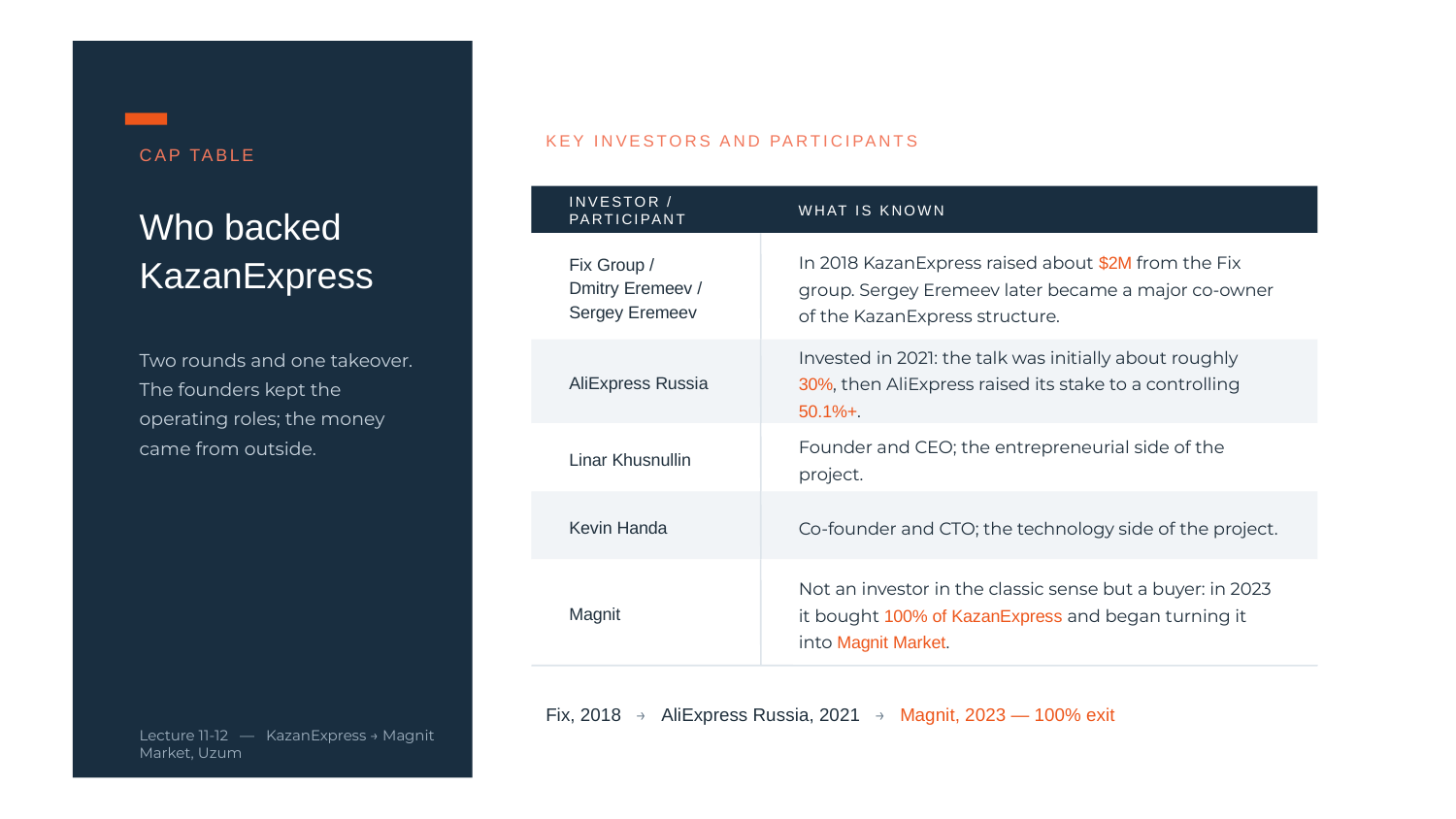

KEY INVESTORS AND PARTICIPANTS
CAP TABLE

INVESTOR / PARTICIPANT
WHAT IS KNOWN
Who backed
KazanExpress

Fix Group /
Dmitry Eremeev /
Sergey Eremeev

In 2018 KazanExpress raised about $2M from the Fix group. Sergey Eremeev later became a major co-owner of the KazanExpress structure.
Two rounds and one takeover. The founders kept the operating roles; the money came from outside.

AliExpress Russia

Invested in 2021: the talk was initially about roughly 30%, then AliExpress raised its stake to a controlling 50.1%+.

Linar Khusnullin

Founder and CEO; the entrepreneurial side of the project.

Kevin Handa

Co-founder and CTO; the technology side of the project.

Magnit

Not an investor in the classic sense but a buyer: in 2023 it bought 100% of KazanExpress and began turning it into Magnit Market.

Fix, 2018   →   AliExpress Russia, 2021   →   Magnit, 2023 — 100% exit
Lecture 11-12   —   KazanExpress → Magnit Market, Uzum